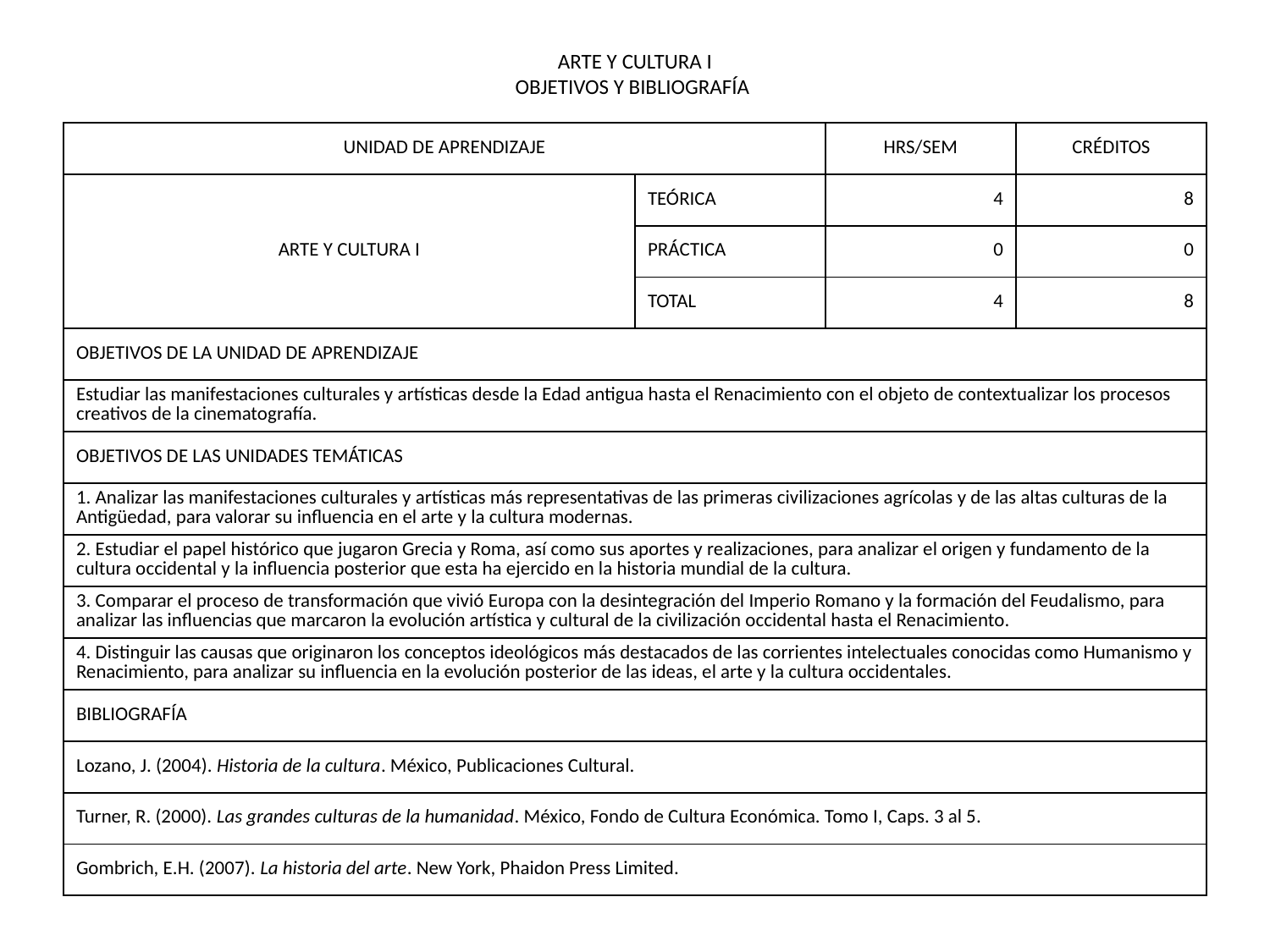

# ARTE Y CULTURA I OBJETIVOS Y BIBLIOGRAFÍA
| UNIDAD DE APRENDIZAJE |  | HRS/SEM | CRÉDITOS |
| --- | --- | --- | --- |
| ARTE Y CULTURA I | TEÓRICA | 4 | 8 |
|  | PRÁCTICA | 0 | 0 |
|  | TOTAL | 4 | 8 |
| OBJETIVOS DE LA UNIDAD DE APRENDIZAJE |  |  |  |
| Estudiar las manifestaciones culturales y artísticas desde la Edad antigua hasta el Renacimiento con el objeto de contextualizar los procesos creativos de la cinematografía. |  |  |  |
| OBJETIVOS DE LAS UNIDADES TEMÁTICAS |  |  |  |
| 1. Analizar las manifestaciones culturales y artísticas más representativas de las primeras civilizaciones agrícolas y de las altas culturas de la Antigüedad, para valorar su influencia en el arte y la cultura modernas. |  |  |  |
| 2. Estudiar el papel histórico que jugaron Grecia y Roma, así como sus aportes y realizaciones, para analizar el origen y fundamento de la cultura occidental y la influencia posterior que esta ha ejercido en la historia mundial de la cultura. |  |  |  |
| 3. Comparar el proceso de transformación que vivió Europa con la desintegración del Imperio Romano y la formación del Feudalismo, para analizar las influencias que marcaron la evolución artística y cultural de la civilización occidental hasta el Renacimiento. |  |  |  |
| 4. Distinguir las causas que originaron los conceptos ideológicos más destacados de las corrientes intelectuales conocidas como Humanismo y Renacimiento, para analizar su influencia en la evolución posterior de las ideas, el arte y la cultura occidentales. |  |  |  |
| BIBLIOGRAFÍA |  |  |  |
| Lozano, J. (2004). Historia de la cultura. México, Publicaciones Cultural. |  |  |  |
| Turner, R. (2000). Las grandes culturas de la humanidad. México, Fondo de Cultura Económica. Tomo I, Caps. 3 al 5. |  |  |  |
| Gombrich, E.H. (2007). La historia del arte. New York, Phaidon Press Limited. |  |  |  |